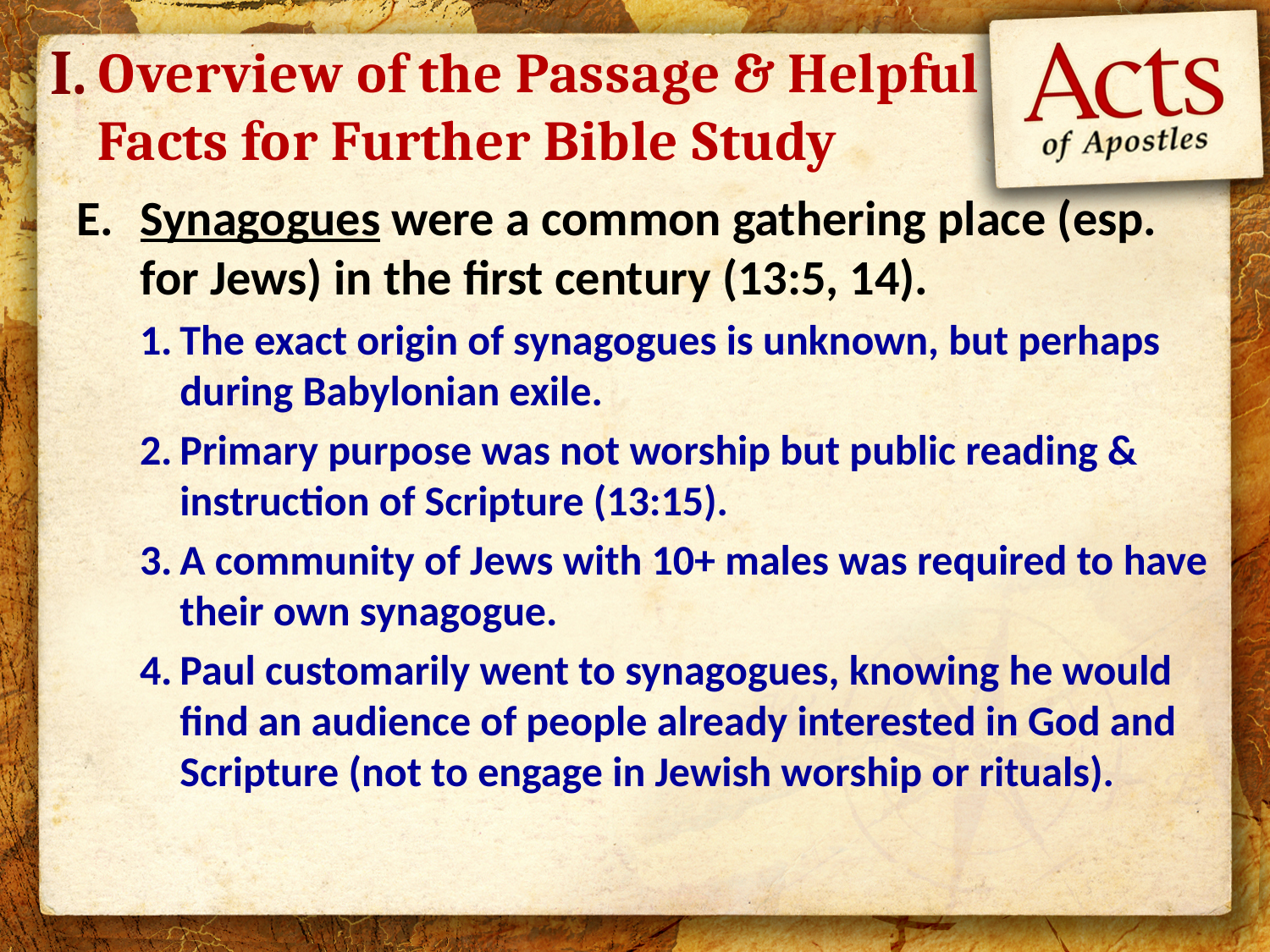

I.
# Overview of the Passage & Helpful Facts for Further Bible Study
Synagogues were a common gathering place (esp. for Jews) in the first century (13:5, 14).
The exact origin of synagogues is unknown, but perhaps during Babylonian exile.
Primary purpose was not worship but public reading & instruction of Scripture (13:15).
A community of Jews with 10+ males was required to have their own synagogue.
Paul customarily went to synagogues, knowing he would find an audience of people already interested in God and Scripture (not to engage in Jewish worship or rituals).